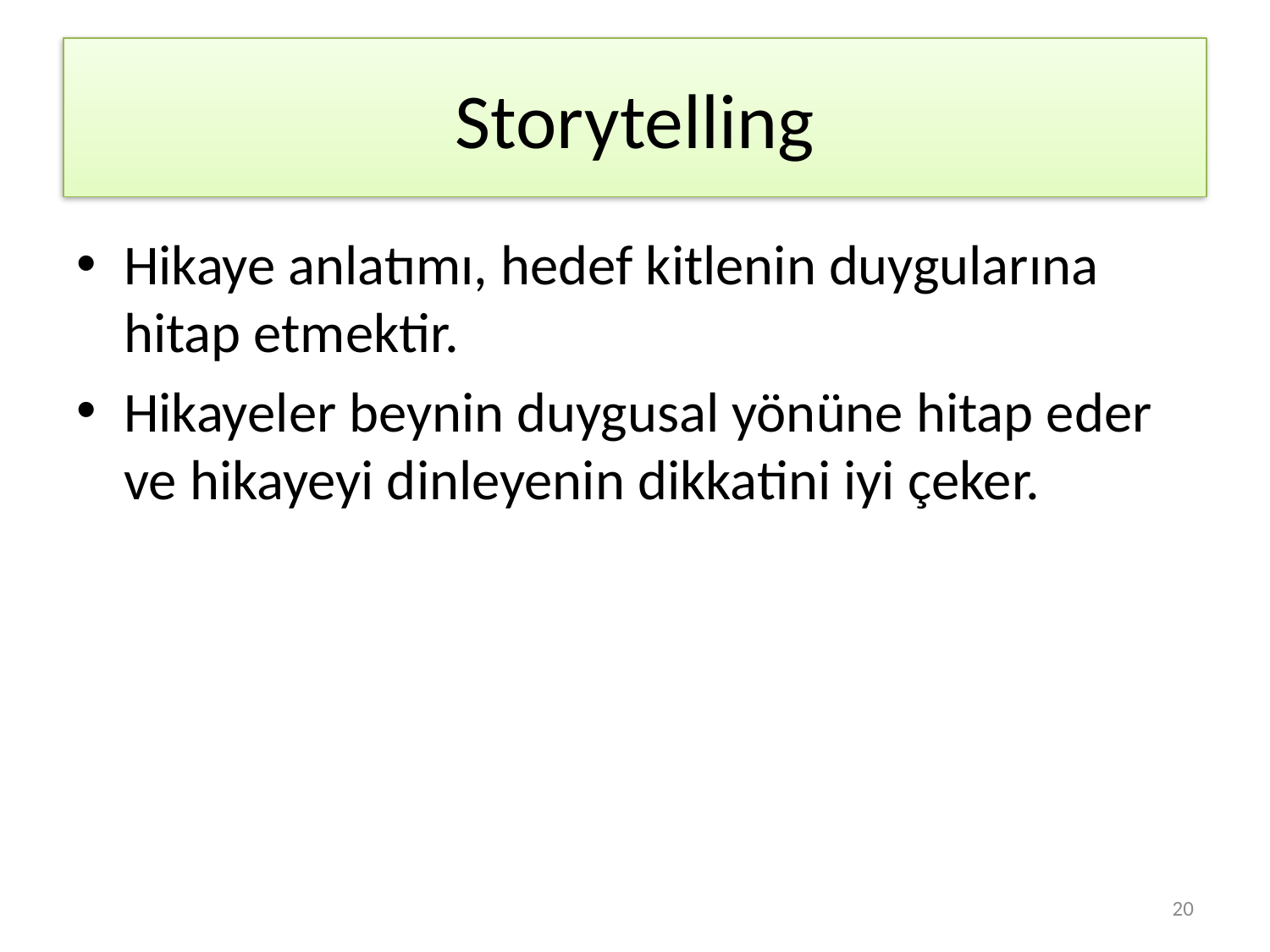

# Storytelling
Hikaye anlatımı, hedef kitlenin duygularına hitap etmektir.
Hikayeler beynin duygusal yönüne hitap eder ve hikayeyi dinleyenin dikkatini iyi çeker.
20